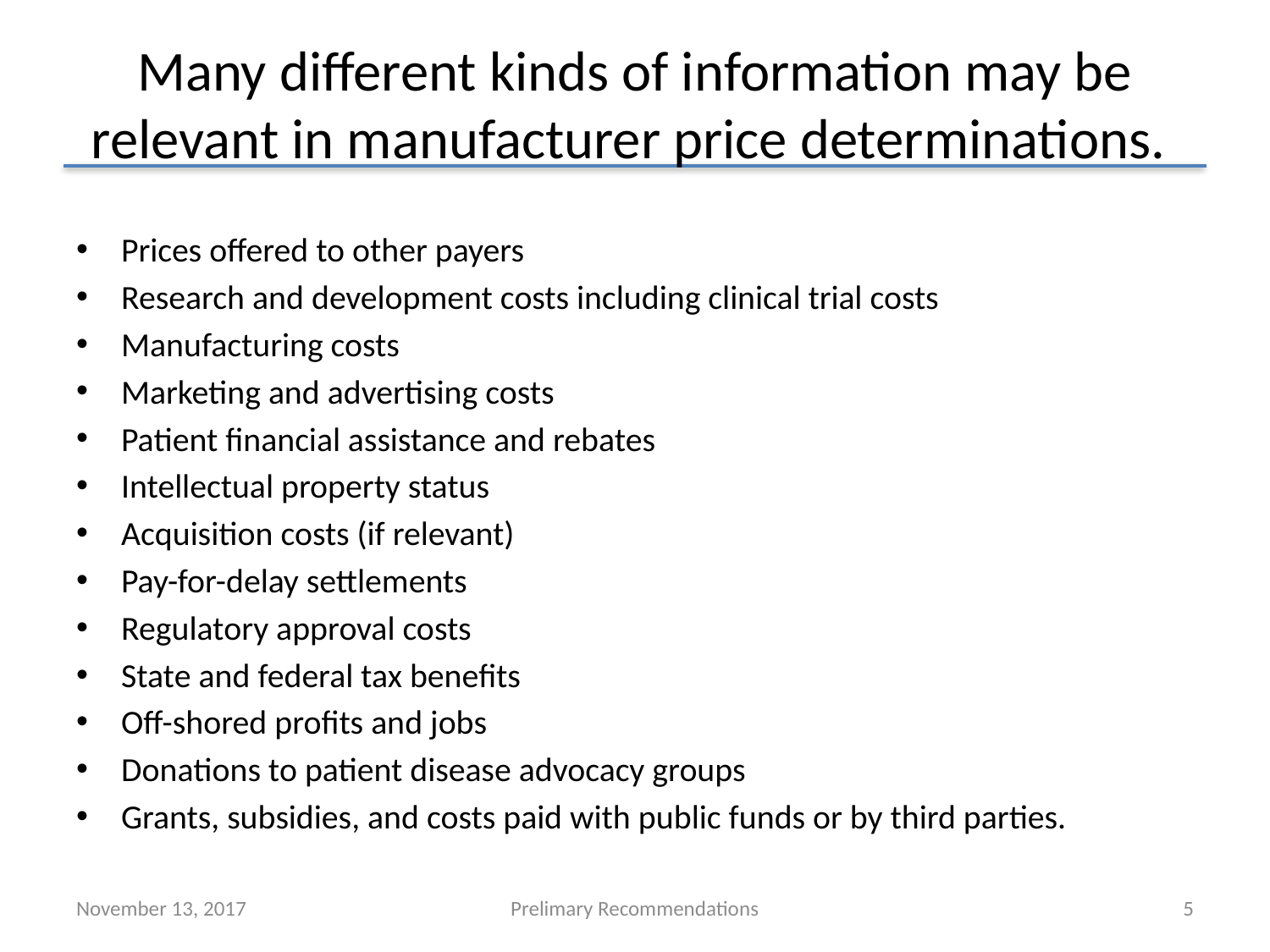

# Many different kinds of information may be relevant in manufacturer price determinations.
Prices offered to other payers
Research and development costs including clinical trial costs
Manufacturing costs
Marketing and advertising costs
Patient financial assistance and rebates
Intellectual property status
Acquisition costs (if relevant)
Pay-for-delay settlements
Regulatory approval costs
State and federal tax benefits
Off-shored profits and jobs
Donations to patient disease advocacy groups
Grants, subsidies, and costs paid with public funds or by third parties.

November 13, 2017
Prelimary Recommendations
5